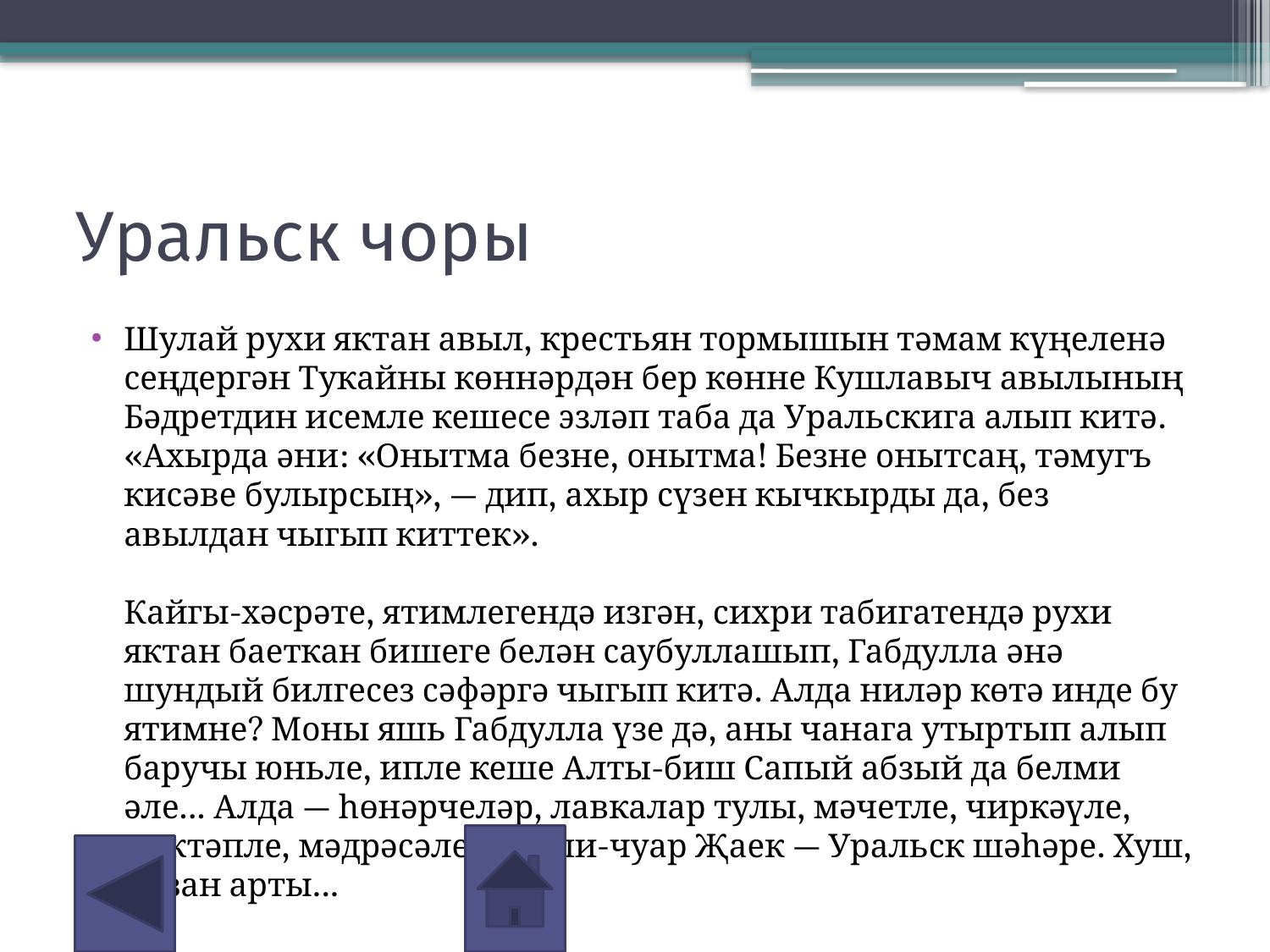

# Уральск чоры
Шулай рухи яктан авыл, крестьян тормышын тәмам күңеленә сеңдергән Тукайны көннәрдән бер көнне Кушлавыч авылының Бәдретдин исемле кешесе эзләп таба да Уральскига алып китә. «Ахырда әни: «Онытма безне, онытма! Безне онытсаң, тәмугъ кисәве булырсың», — дип, ахыр сүзен кычкырды да, без авылдан чыгып киттек».
Кайгы-хәсрәте, ятимлегендә изгән, сихри табигатендә рухи яктан баеткан бишеге белән саубуллашып, Габдулла әнә шундый билгесез сәфәргә чыгып китә. Алда ниләр көтә инде бу ятимне? Моны яшь Габдулла үзе дә, аны чанага утыртып алып баручы юньле, ипле кеше Алты-биш Сапый абзый да белми әле... Алда — һөнәрчеләр, лавкалар тулы, мәчетле, чиркәүле, мәктәпле, мәдрәсәле, милли-чуар Җаек — Уральск шәһәре. Хуш, Казан арты...